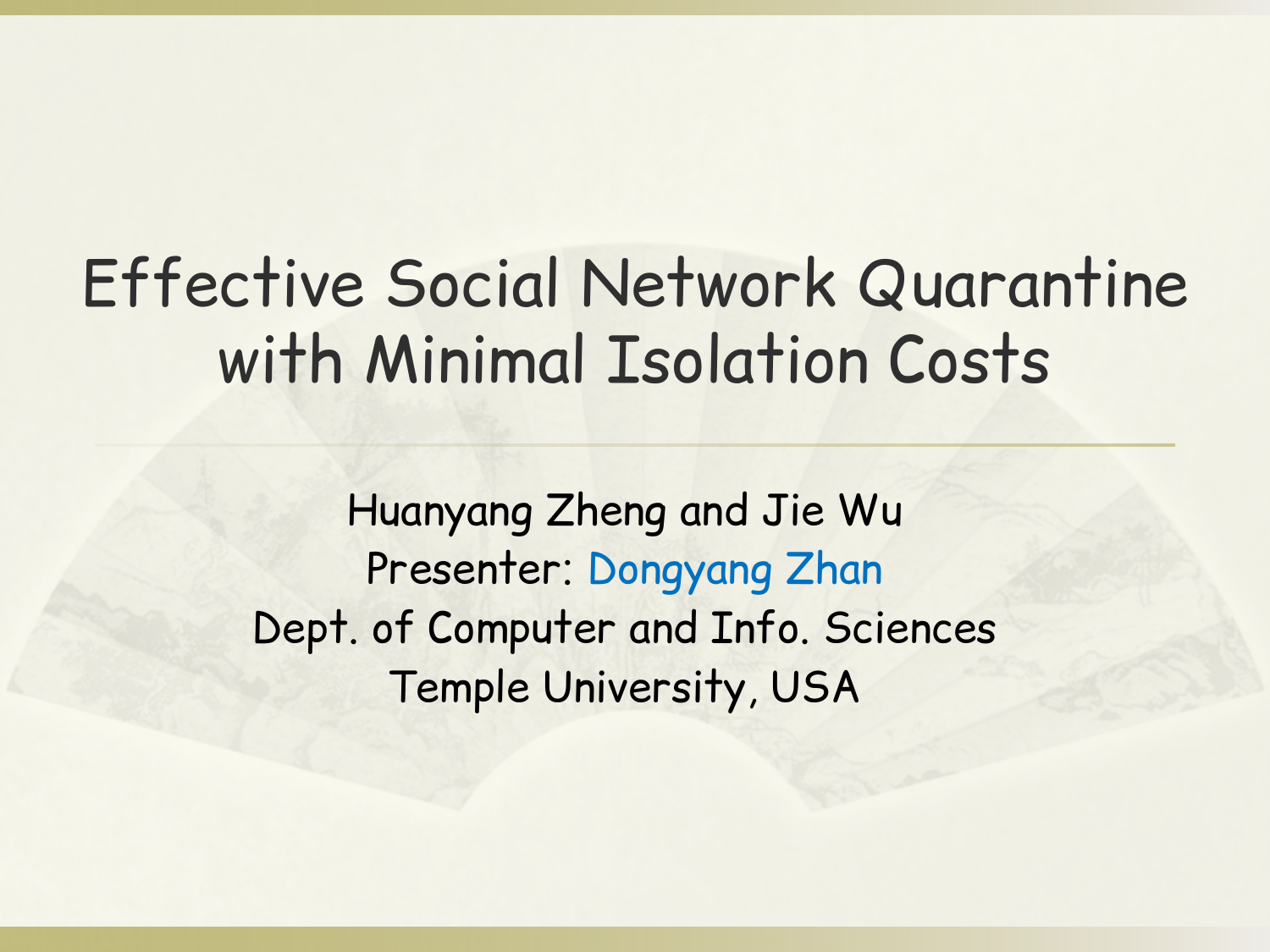

# Effective Social Network Quarantine with Minimal Isolation Costs
Huanyang Zheng and Jie Wu
Presenter: Dongyang Zhan
Dept. of Computer and Info. Sciences
Temple University, USA